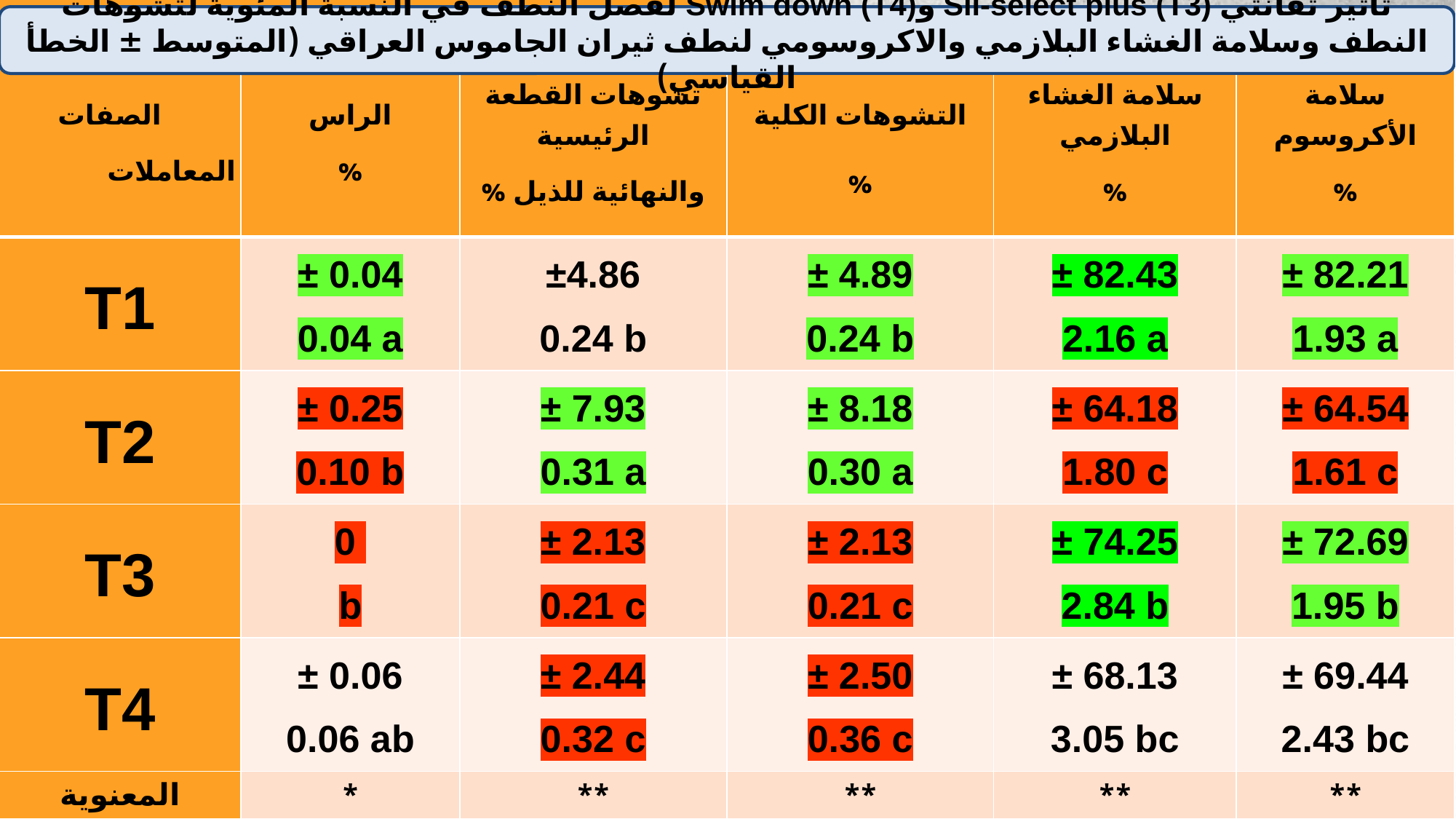

تأثير تقانتي Sil-select plus (T3) وSwim down (T4) لفصل النطف في النسبة المئوية لتشوهات النطف وسلامة الغشاء البلازمي والاكروسومي لنطف ثيران الجاموس العراقي (المتوسط ± الخطأ القياسي)
| الصفات  المعاملات | الراس % | تشوهات القطعة الرئيسية والنهائية للذيل % | التشوهات الكلية % | سلامة الغشاء البلازمي % | سلامة الأكروسوم % |
| --- | --- | --- | --- | --- | --- |
| T1 | ± 0.04 0.04 a | ±4.86 0.24 b | ± 4.89 0.24 b | ± 82.43 2.16 a | ± 82.21 1.93 a |
| T2 | ± 0.25 0.10 b | ± 7.93 0.31 a | ± 8.18 0.30 a | ± 64.18 1.80 c | ± 64.54 1.61 c |
| T3 | 0 b | ± 2.13 0.21 c | ± 2.13 0.21 c | ± 74.25 2.84 b | ± 72.69 1.95 b |
| T4 | ± 0.06 0.06 ab | ± 2.44 0.32 c | ± 2.50 0.36 c | ± 68.13 3.05 bc | ± 69.44 2.43 bc |
| المعنوية | \* | \*\* | \*\* | \*\* | \*\* |